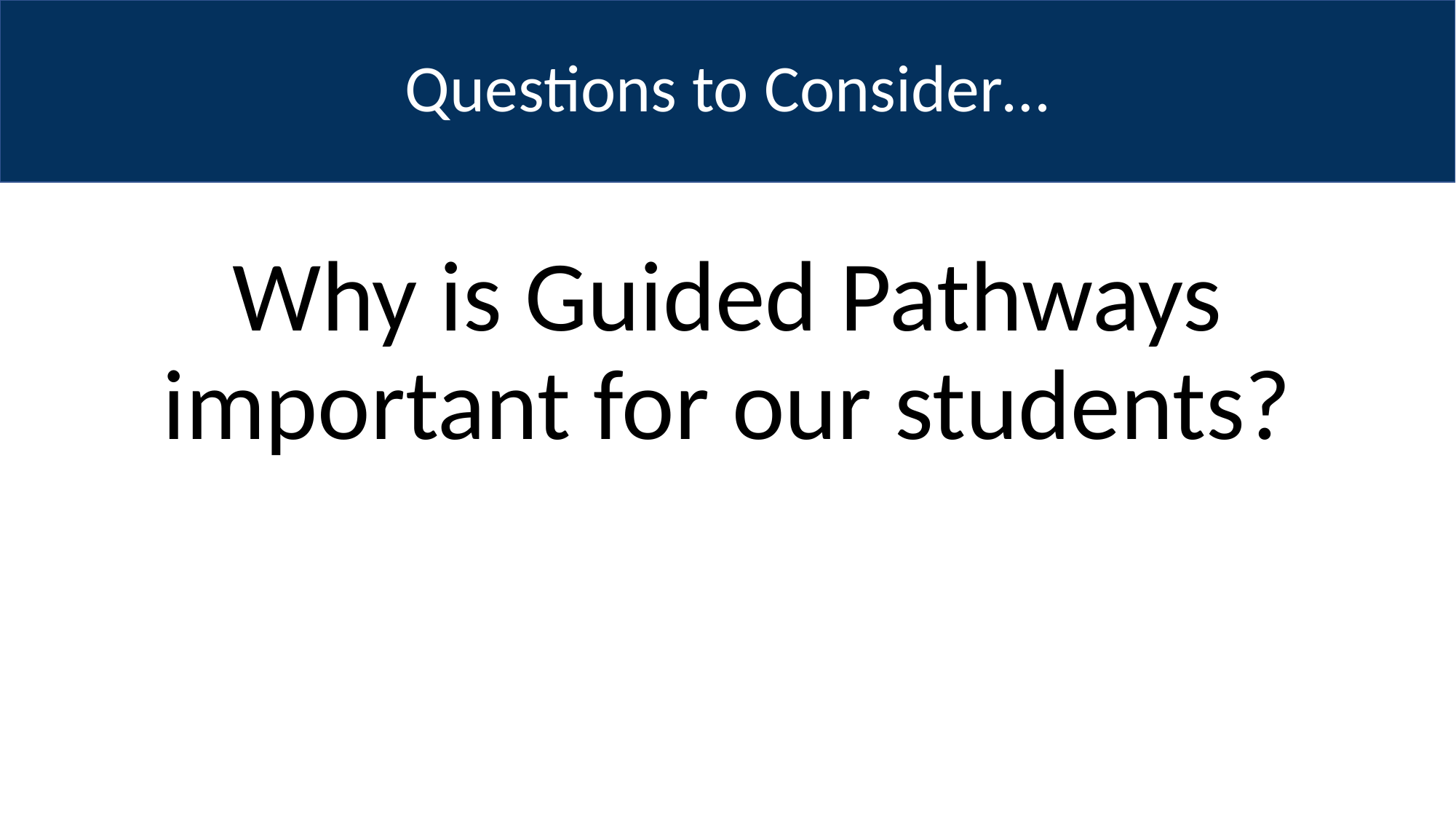

# Questions to Consider…
Why is Guided Pathways important for our students?